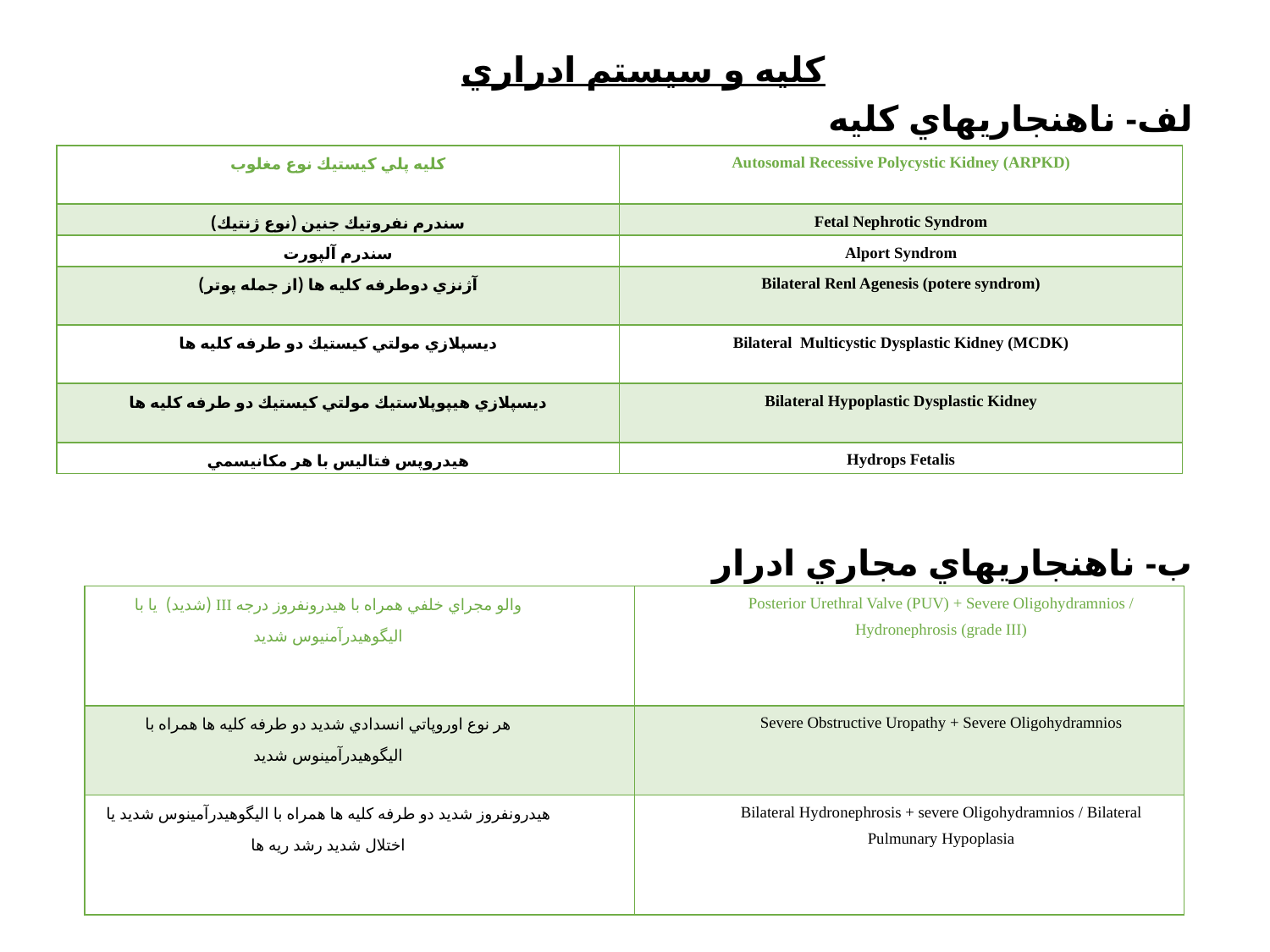

كليه و سيستم ادراري
لف- ناهنجاري­هاي كليه

ب- ناهنجاري­هاي مجاري ادرار

| كليه پلي كيستيك نوع مغلوب | Autosomal Recessive Polycystic Kidney (ARPKD) |
| --- | --- |
| سندرم نفروتيك جنين (نوع ژنتيك) | Fetal Nephrotic Syndrom |
| سندرم آلپورت | Alport Syndrom |
| آژنزي دوطرفه كليه ها (از جمله پوتر) | Bilateral Renl Agenesis (potere syndrom) |
| ديسپلازي مولتي كيستيك دو طرفه كليه ها | Bilateral Multicystic Dysplastic Kidney (MCDK) |
| ديسپلازي هيپوپلاستيك مولتي كيستيك دو طرفه كليه ها | Bilateral Hypoplastic Dysplastic Kidney |
| هيدروپس فتاليس با هر مكانيسمي | Hydrops Fetalis |
| والو مجراي خلفي همراه با هيدرونفروز درجه III (شديد) يا با اليگوهيدرآمنيوس شديد | Posterior Urethral Valve (PUV) + Severe Oligohydramnios / Hydronephrosis (grade III) |
| --- | --- |
| هر نوع اوروپاتي انسدادي شديد دو طرفه كليه ها همراه با اليگوهيدرآمينوس شديد | Severe Obstructive Uropathy + Severe Oligohydramnios |
| هيدرونفروز شديد دو طرفه كليه ها همراه با اليگوهيدرآمينوس شديد يا اختلال شديد رشد ريه ها | Bilateral Hydronephrosis + severe Oligohydramnios / Bilateral Pulmunary Hypoplasia |